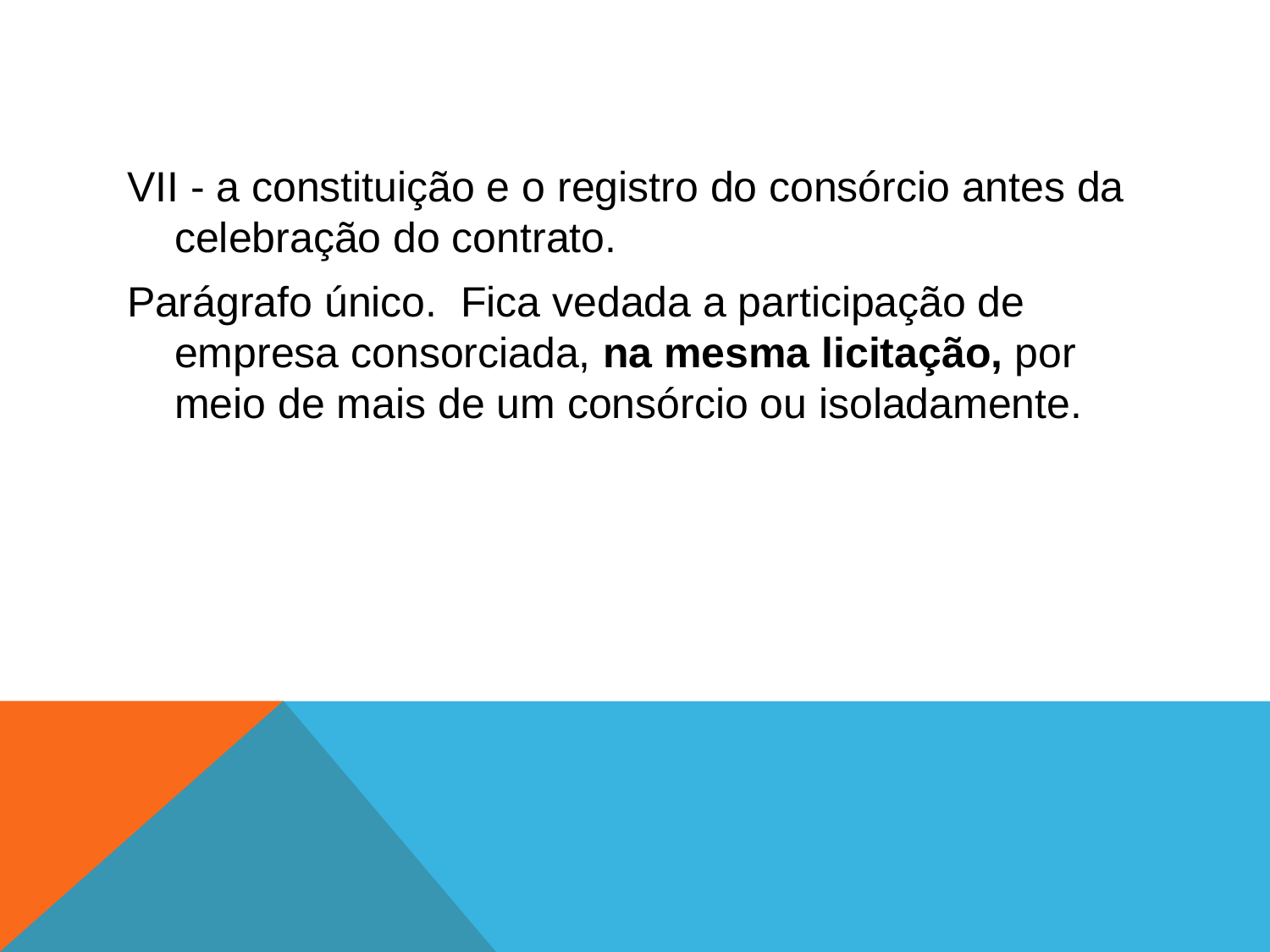

#
VII - a constituição e o registro do consórcio antes da celebração do contrato.
Parágrafo único.  Fica vedada a participação de empresa consorciada, na mesma licitação, por meio de mais de um consórcio ou isoladamente.